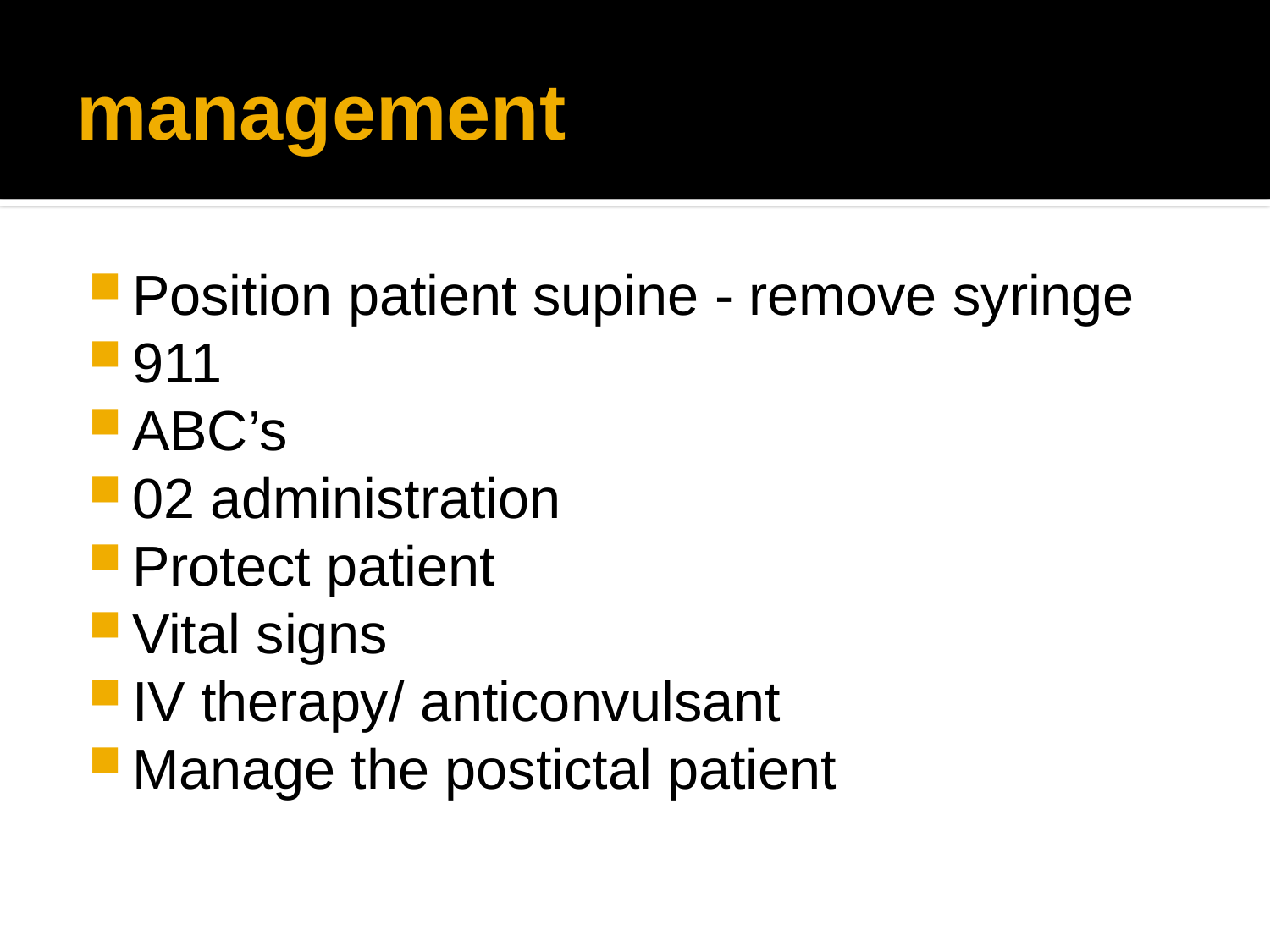

# management
Position patient supine - remove syringe
911
ABC’s
02 administration
Protect patient
Vital signs
IV therapy/ anticonvulsant
Manage the postictal patient